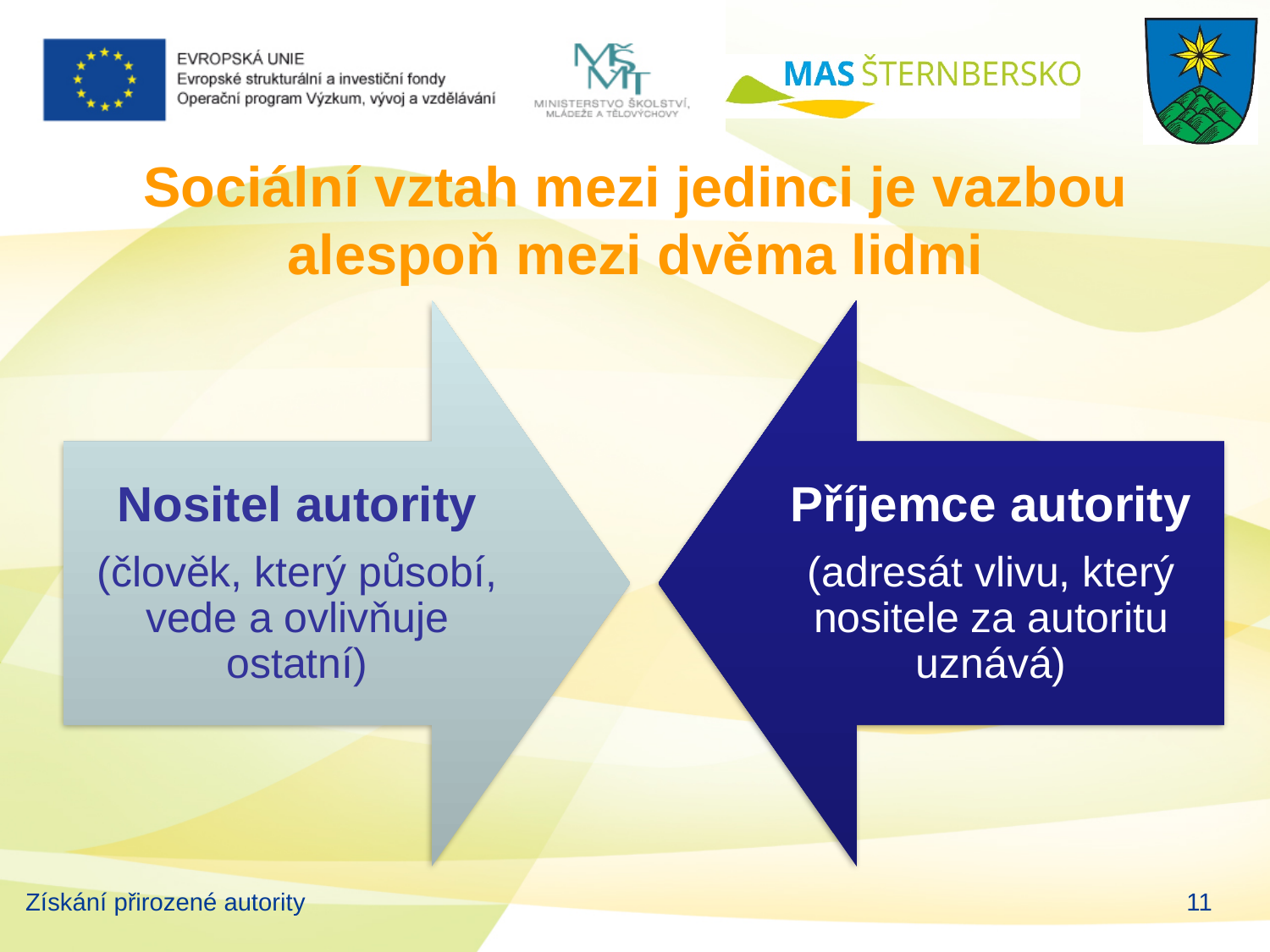

# Sociální vztah mezi jedinci je vazbou alespoň mezi dvěma lidmi
Nositel autority
(člověk, který působí, vede a ovlivňuje ostatní)
Příjemce autority
(adresát vlivu, který nositele za autoritu uznává)
Získání přirozené autority
11